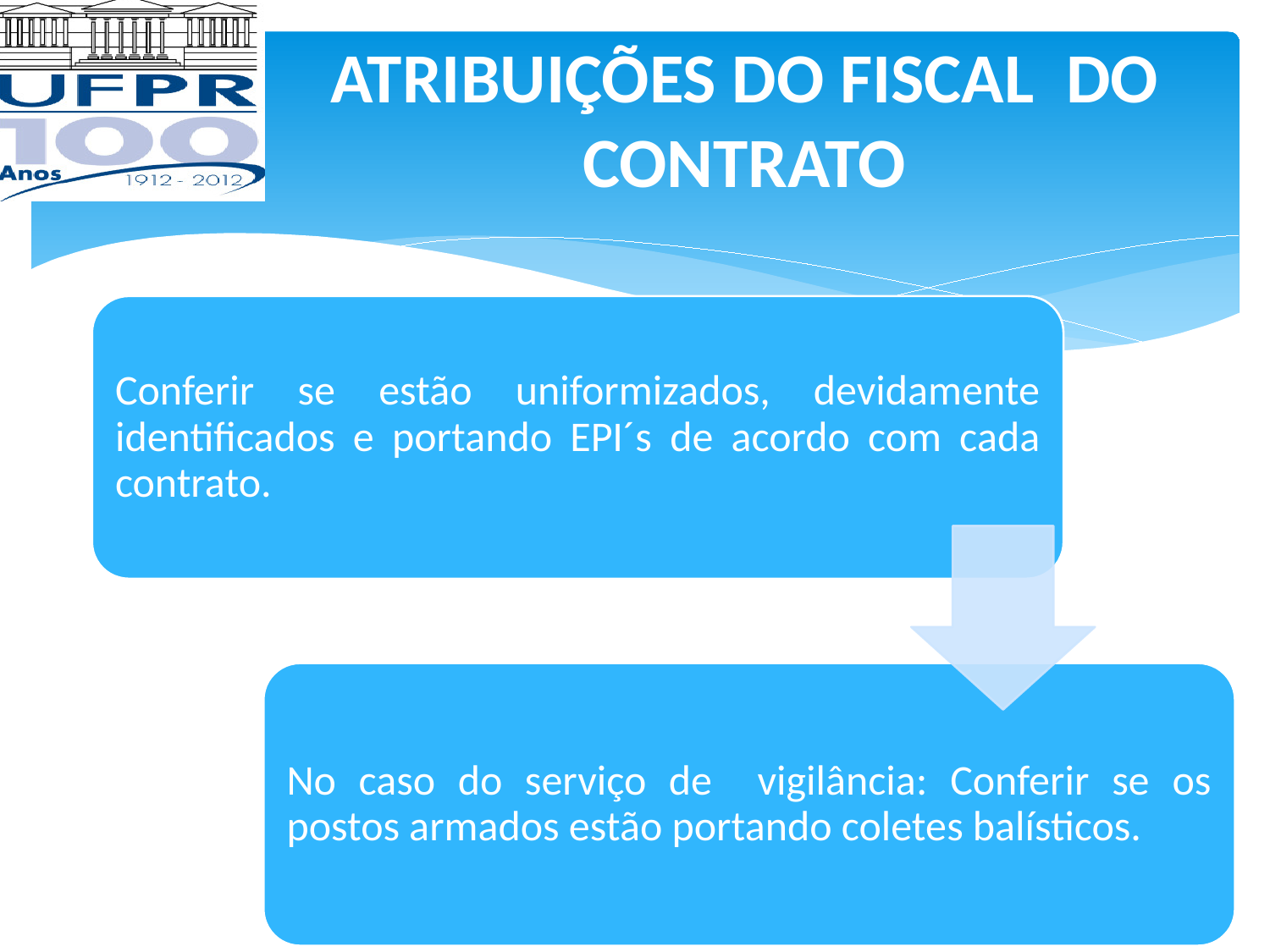

ATRIBUIÇÕES DO FISCAL  DO CONTRATO
Conferir se estão uniformizados, devidamente identificados e portando EPI´s de acordo com cada contrato.

No caso do serviço de  vigilância: Conferir se os postos armados estão portando coletes balísticos.